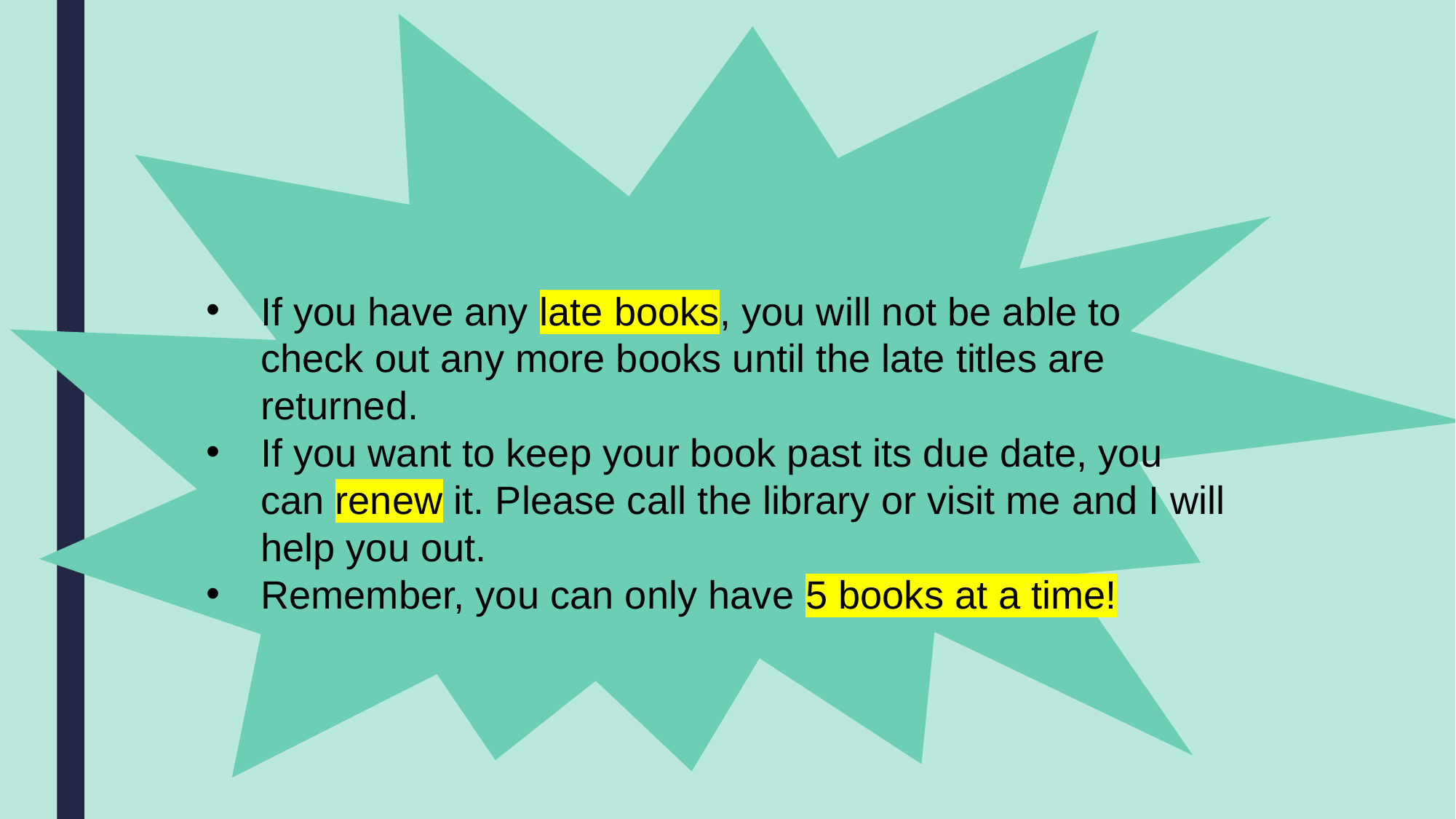

If you have any late books, you will not be able to check out any more books until the late titles are returned.
If you want to keep your book past its due date, you can renew it. Please call the library or visit me and I will help you out.
Remember, you can only have 5 books at a time!